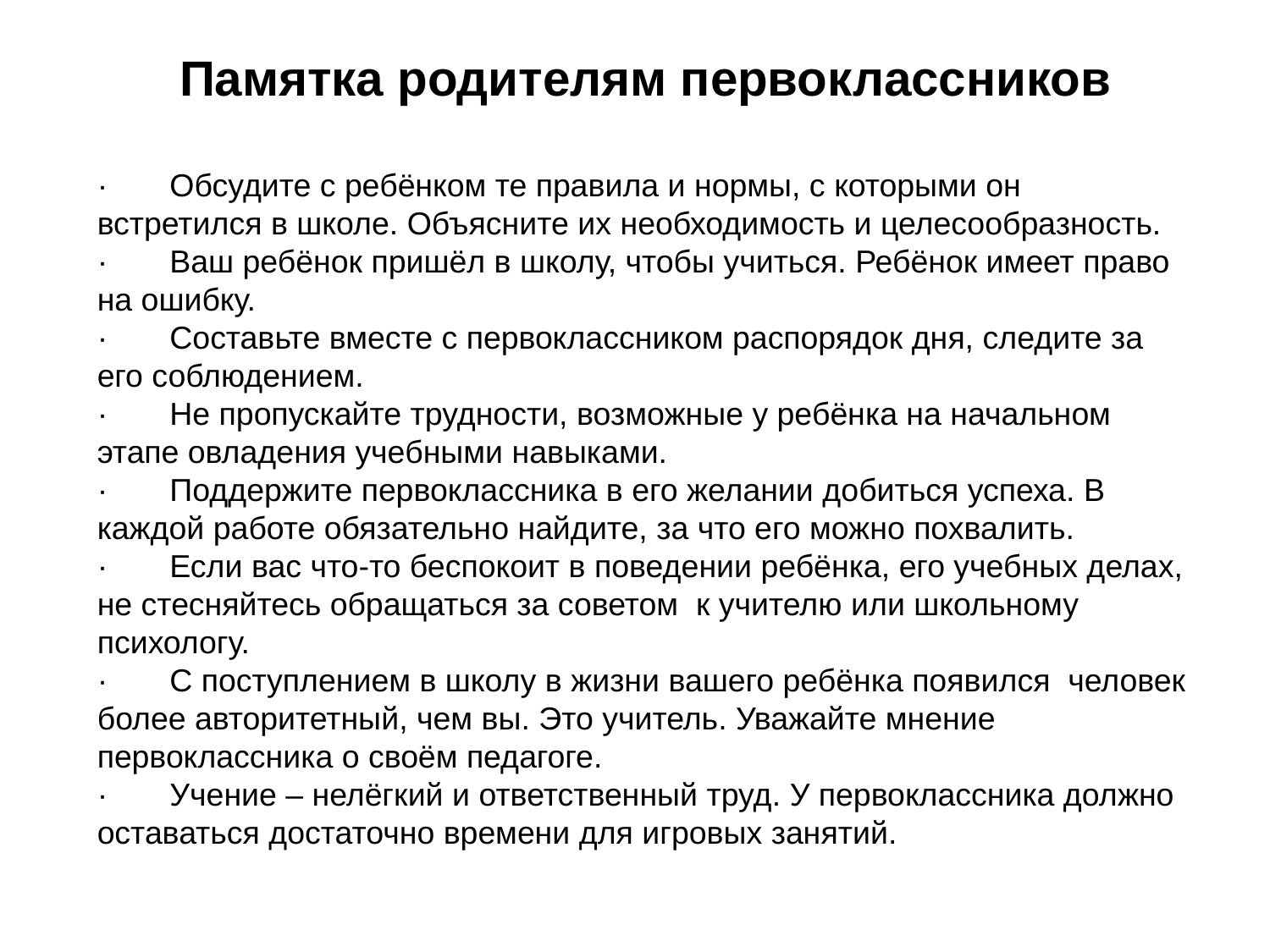

Памятка родителям первоклассников

·       Обсудите с ребёнком те правила и нормы, с которыми он встретился в школе. Объясните их необходимость и целесообразность.
·       Ваш ребёнок пришёл в школу, чтобы учиться. Ребёнок имеет право на ошибку.
·       Составьте вместе с первоклассником распорядок дня, следите за его соблюдением.
·       Не пропускайте трудности, возможные у ребёнка на начальном этапе овладения учебными навыками.
·       Поддержите первоклассника в его желании добиться успеха. В каждой работе обязательно найдите, за что его можно похвалить.
·       Если вас что-то беспокоит в поведении ребёнка, его учебных делах, не стесняйтесь обращаться за советом  к учителю или школьному психологу.
·       С поступлением в школу в жизни вашего ребёнка появился  человек более авторитетный, чем вы. Это учитель. Уважайте мнение первоклассника о своём педагоге.
·       Учение – нелёгкий и ответственный труд. У первоклассника должно оставаться достаточно времени для игровых занятий.